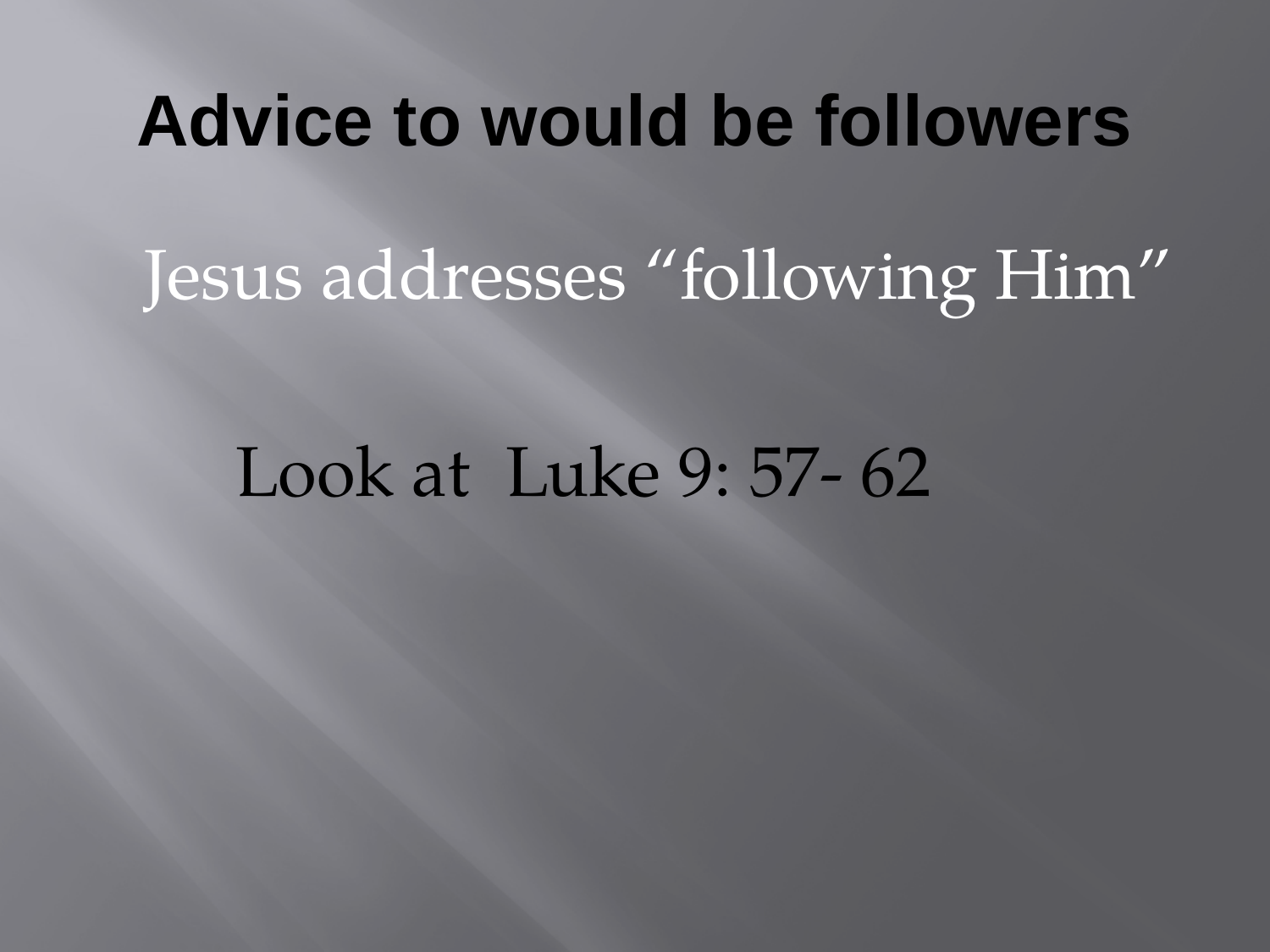

# Advice to would be followers
    Jesus addresses “following Him”

        Look at  Luke 9: 57- 62